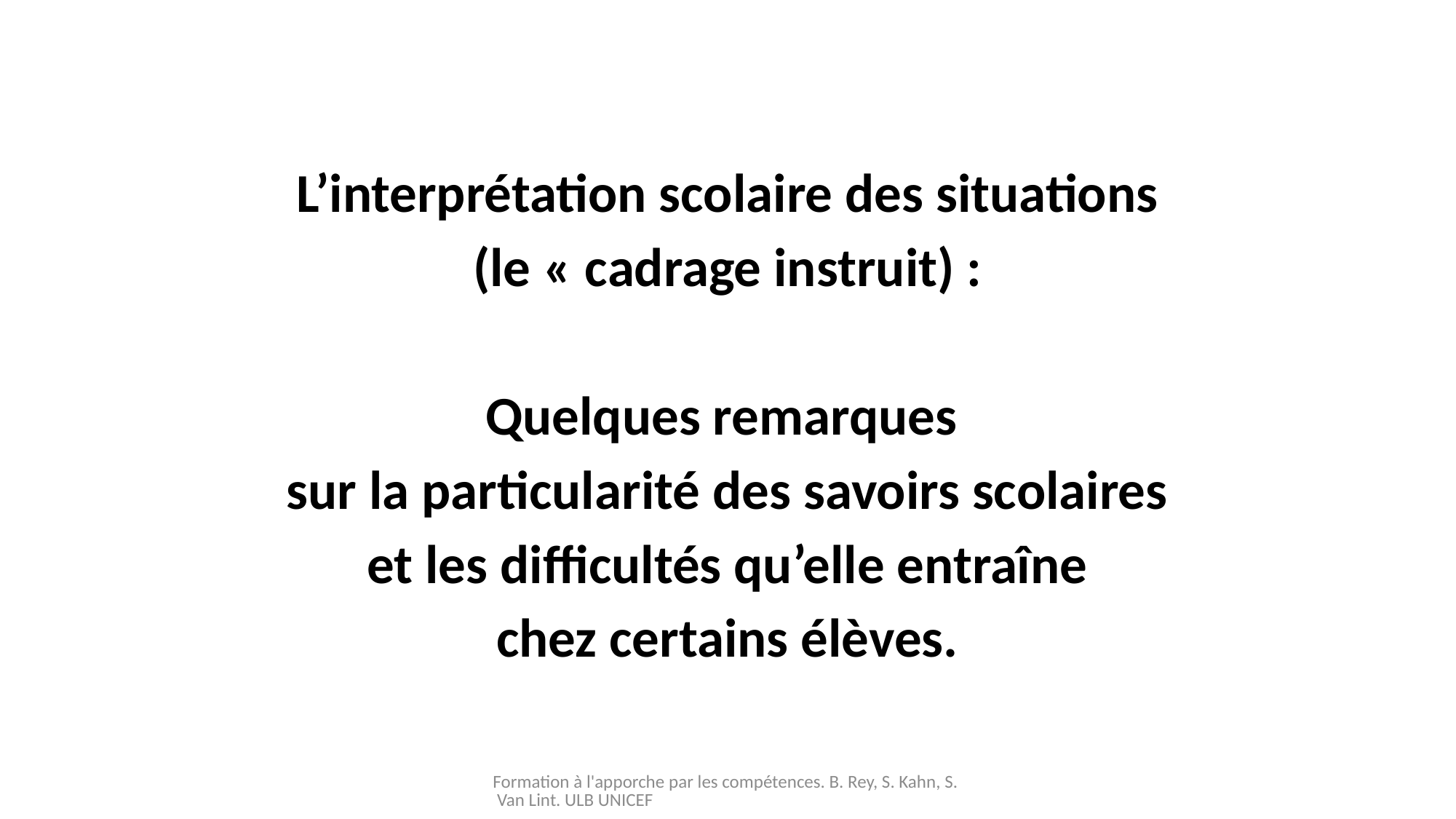

#

L’interprétation scolaire des situations
(le « cadrage instruit) :

Quelques remarques
sur la particularité des savoirs scolaires
et les difficultés qu’elle entraîne
chez certains élèves.
Formation à l'apporche par les compétences. B. Rey, S. Kahn, S. Van Lint. ULB UNICEF